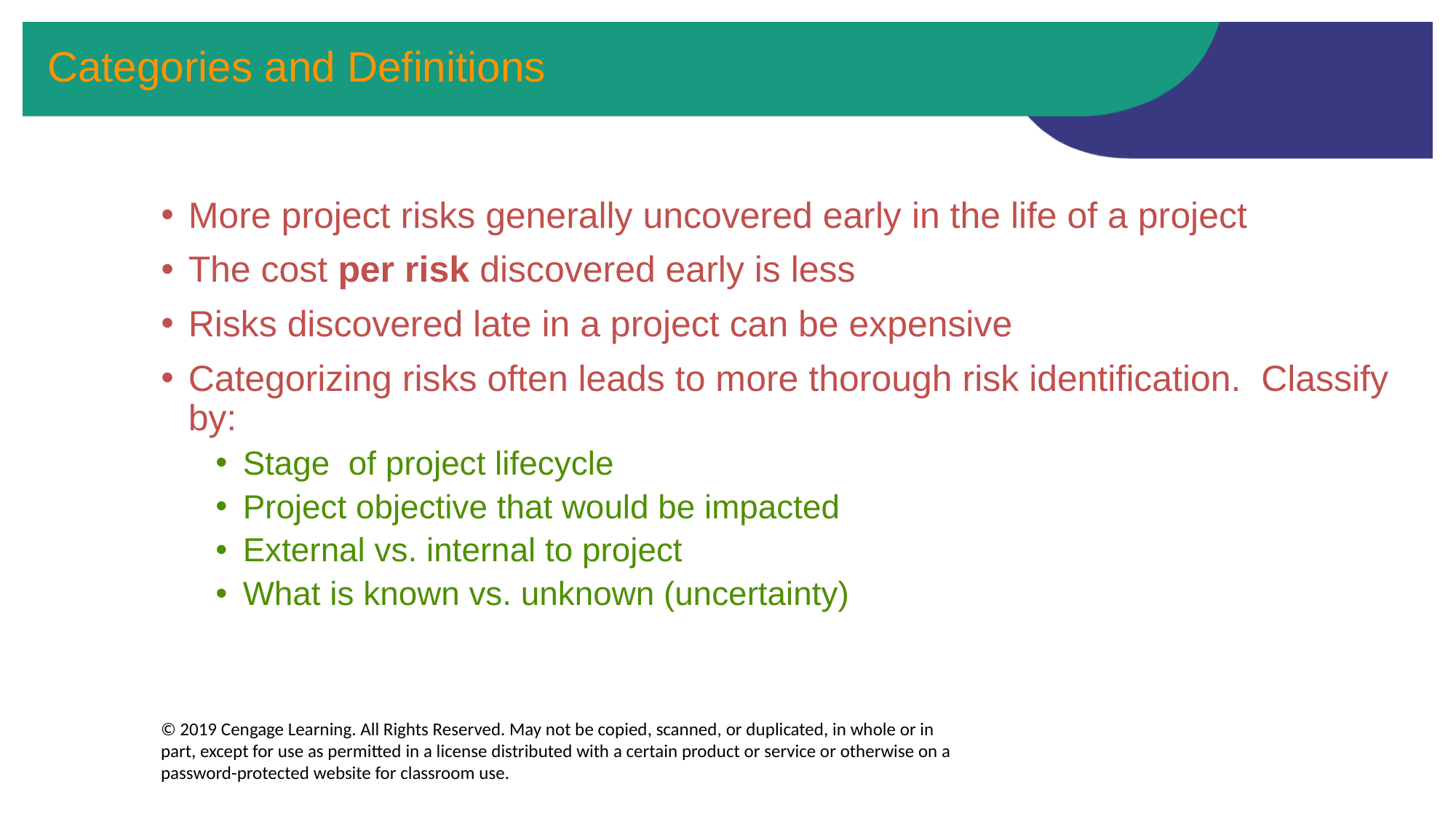

# Categories and Definitions
More project risks generally uncovered early in the life of a project
The cost per risk discovered early is less
Risks discovered late in a project can be expensive
Categorizing risks often leads to more thorough risk identification.  Classify by:
Stage  of project lifecycle
Project objective that would be impacted
External vs. internal to project
What is known vs. unknown (uncertainty)

© 2019 Cengage Learning. All Rights Reserved. May not be copied, scanned, or duplicated, in whole or in part, except for use as permitted in a license distributed with a certain product or service or otherwise on a password-protected website for classroom use.